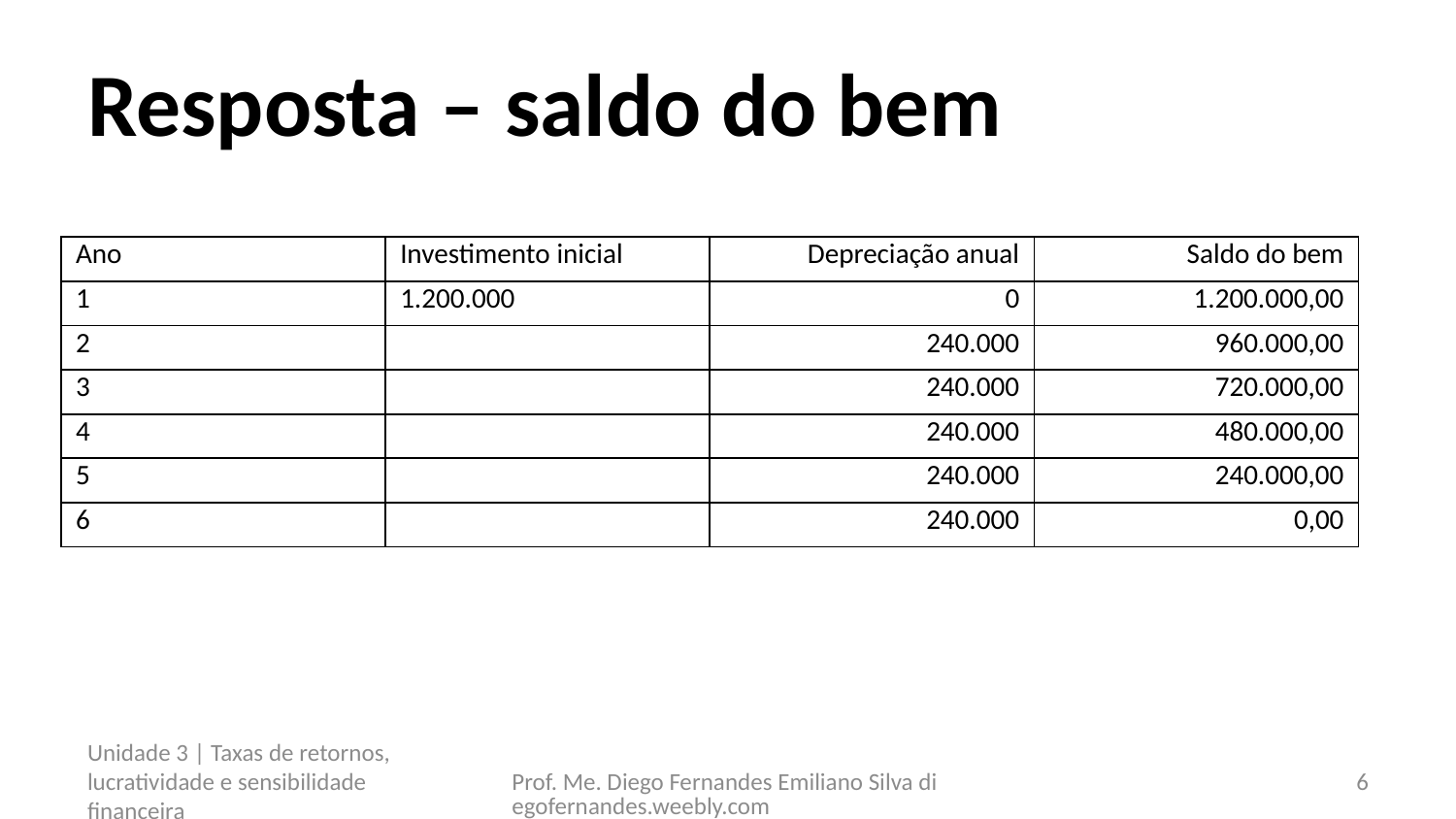

# Resposta – saldo do bem
| Ano | Investimento inicial | Depreciação anual | Saldo do bem |
| --- | --- | --- | --- |
| 1 | 1.200.000 | 0 | 1.200.000,00 |
| 2 |  | 240.000 | 960.000,00 |
| 3 |  | 240.000 | 720.000,00 |
| 4 |  | 240.000 | 480.000,00 |
| 5 |  | 240.000 | 240.000,00 |
| 6 |  | 240.000 | 0,00 |
Unidade 3 | Taxas de retornos, lucratividade e sensibilidade financeira
Prof. Me. Diego Fernandes Emiliano Silva diegofernandes.weebly.com
6